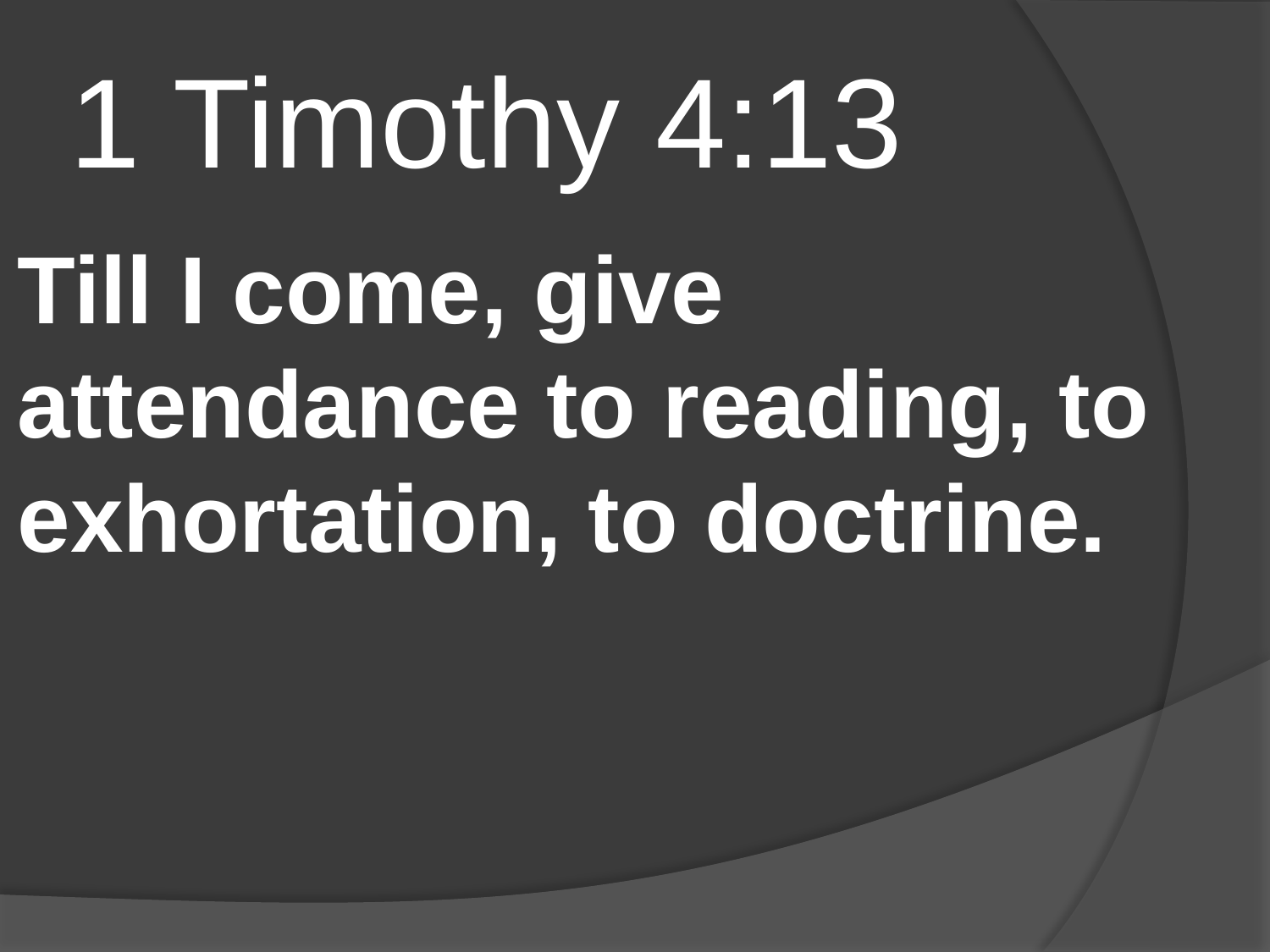

# 1 Timothy 4:13
Till I come, give attendance to reading, to exhortation, to doctrine.